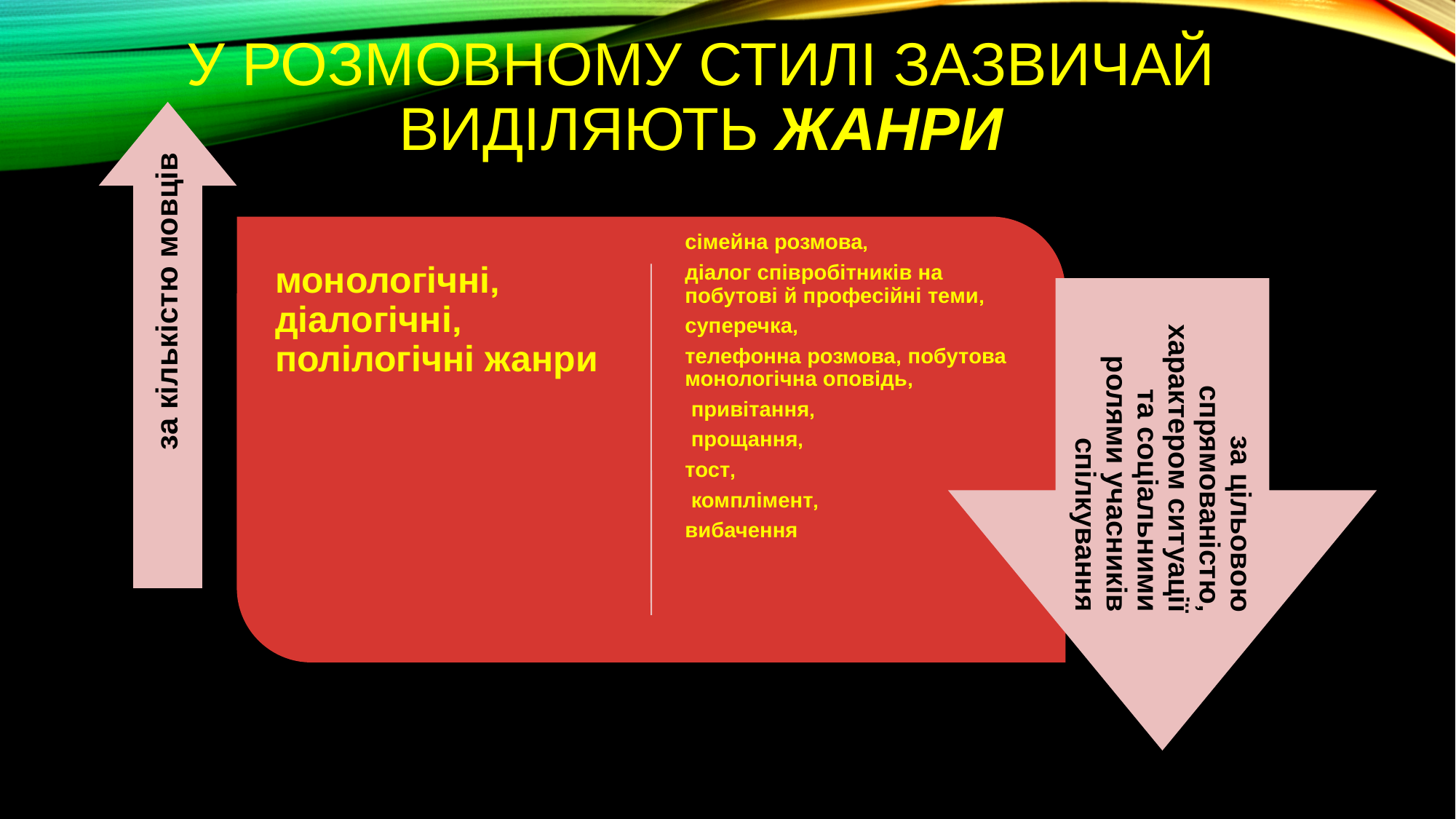

# У розмовному стилі зазвичай виділяють жанри
монологічні, діалогічні, полілогічні жанри
сімейна розмова,
діалог співробітників на побутові й професійні теми,
суперечка,
телефонна розмова, побутова монологічна оповідь,
 привітання,
 прощання,
тост,
 комплімент,
вибачення
за кількістю мовців
за цільовою спрямованістю, характером ситуації та соціальними ролями учасників спілкування